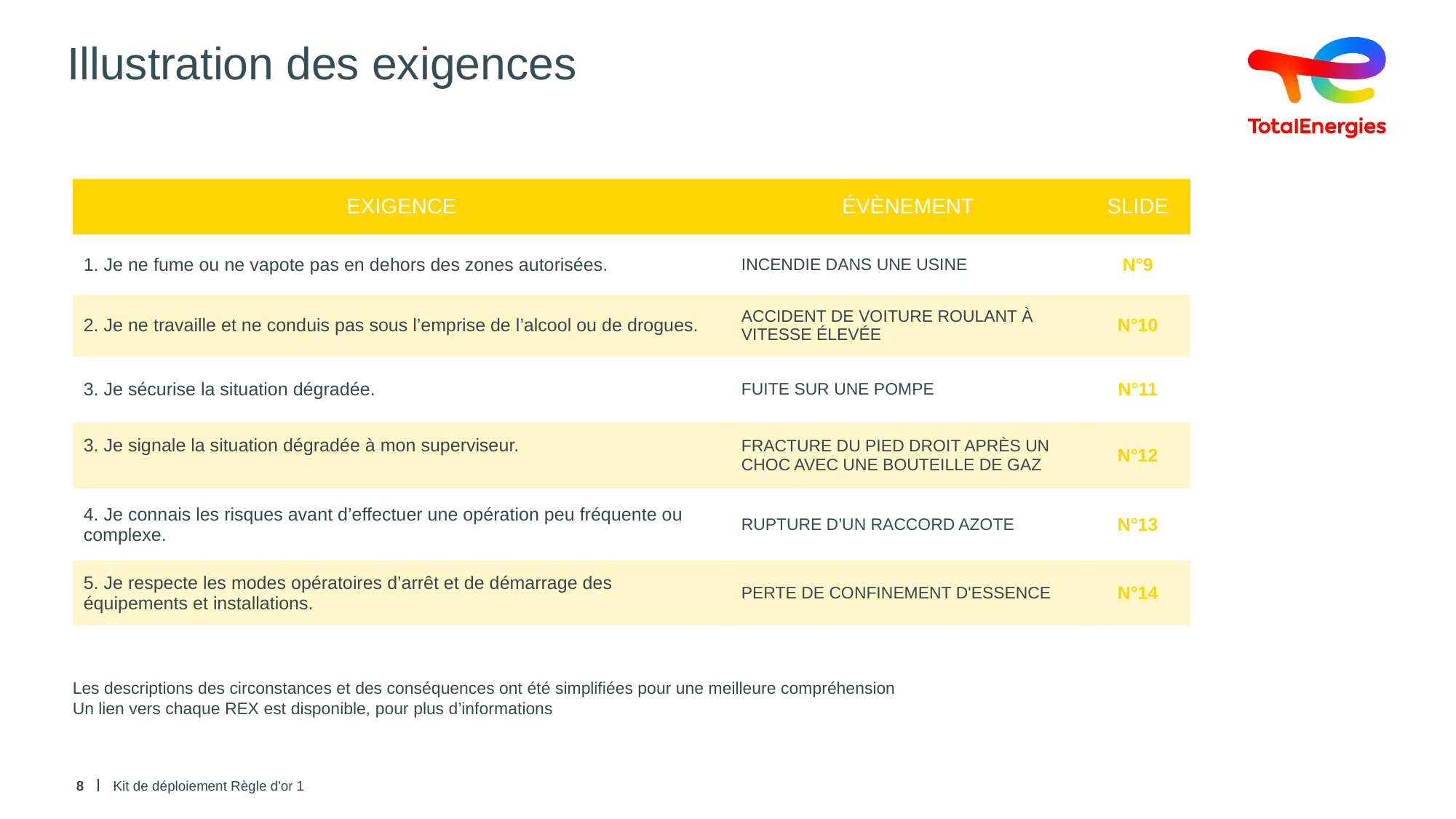

# Illustration des exigences
| EXIGENCE | ÉVÈNEMENT | SLIDE |
| --- | --- | --- |
| 1. Je ne fume ou ne vapote pas en dehors des zones autorisées. | INCENDIE DANS UNE USINE | N°9 |
| 2. Je ne travaille et ne conduis pas sous l’emprise de l’alcool ou de drogues. | ACCIDENT DE VOITURE ROULANT À VITESSE ÉLEVÉE | N°10 |
| 3. Je sécurise la situation dégradée. | FUITE SUR UNE POMPE | N°11 |
| 3. Je signale la situation dégradée à mon superviseur. | FRACTURE DU PIED DROIT APRÈS UN CHOC AVEC UNE BOUTEILLE DE GAZ | N°12 |
| 4. Je connais les risques avant d’effectuer une opération peu fréquente ou complexe. | RUPTURE D’UN RACCORD AZOTE | N°13 |
| 5. Je respecte les modes opératoires d’arrêt et de démarrage des équipements et installations. | PERTE DE CONFINEMENT D'ESSENCE | N°14 |
Les descriptions des circonstances et des conséquences ont été simplifiées pour une meilleure compréhension
Un lien vers chaque REX est disponible, pour plus d’informations
8
Kit de déploiement Règle d'or 1